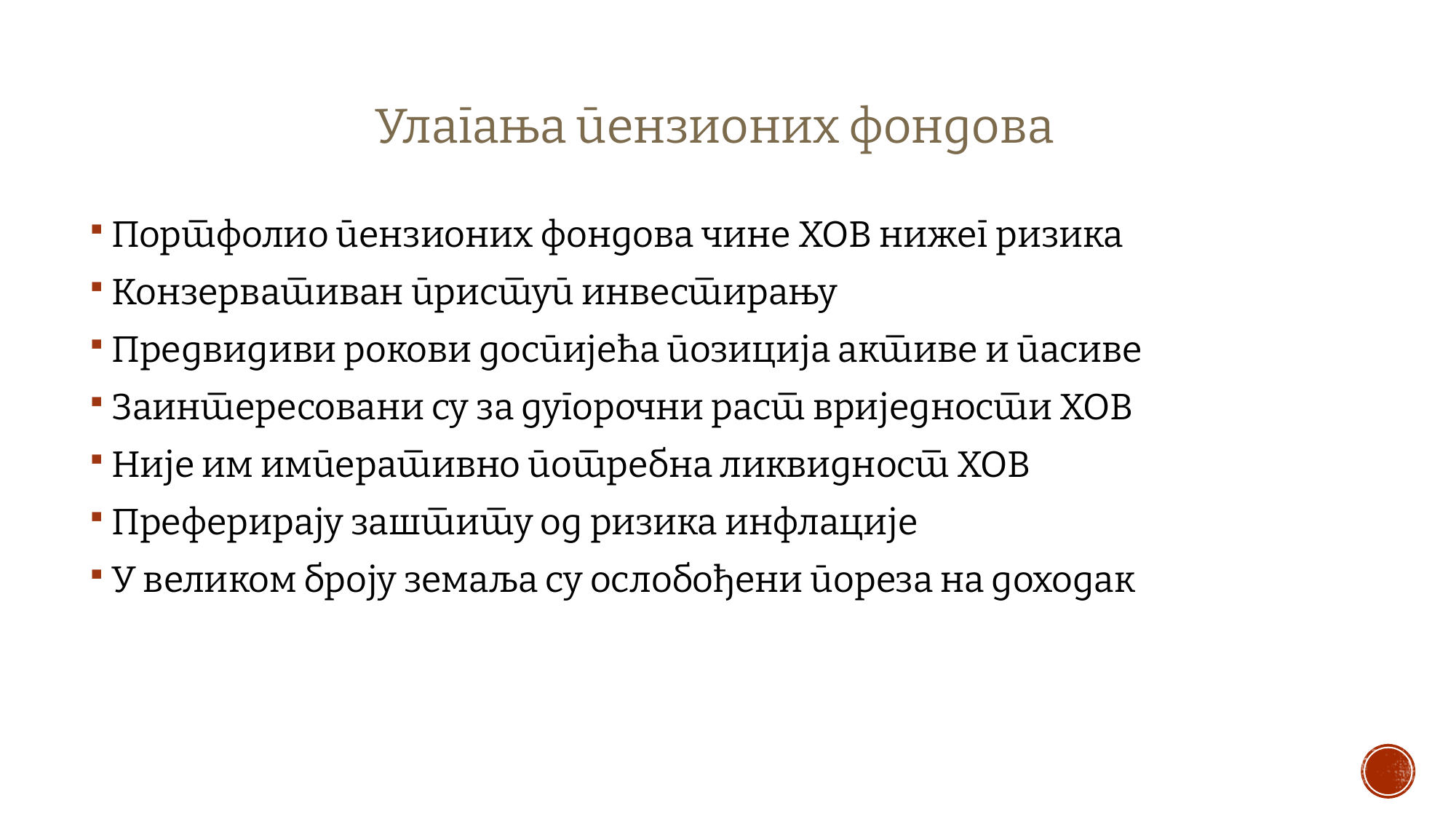

# Улагања пензионих фондова
Портфолио пензионих фондова чине ХОВ нижег ризика
Конзервативан приступ инвестирању
Предвидиви рокови доспијећа позиција активе и пасиве
Заинтересовани су за дугорочни раст вриједности ХОВ
Није им императивно потребна ликвидност ХОВ
Преферирају заштиту од ризика инфлације
У великом броју земаља су ослобођени пореза на доходак